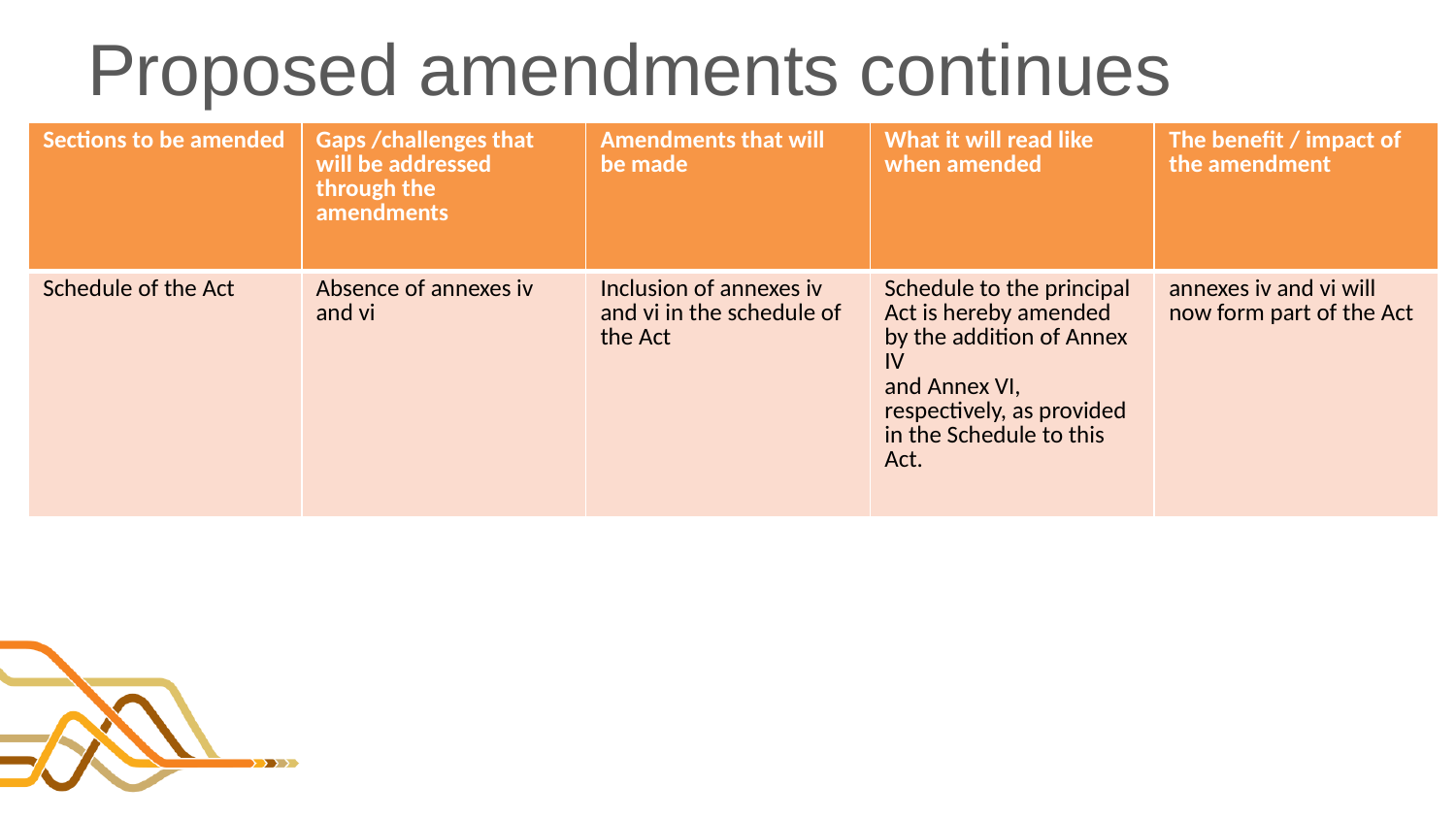

# Proposed amendments continues
| Sections to be amended | Gaps /challenges that will be addressed through the amendments | Amendments that will be made | What it will read like when amended | The benefit / impact of the amendment |
| --- | --- | --- | --- | --- |
| Schedule of the Act | Absence of annexes iv and vi | Inclusion of annexes iv and vi in the schedule of the Act | Schedule to the principal Act is hereby amended by the addition of Annex IV and Annex VI, respectively, as provided in the Schedule to this Act. | annexes iv and vi will now form part of the Act |